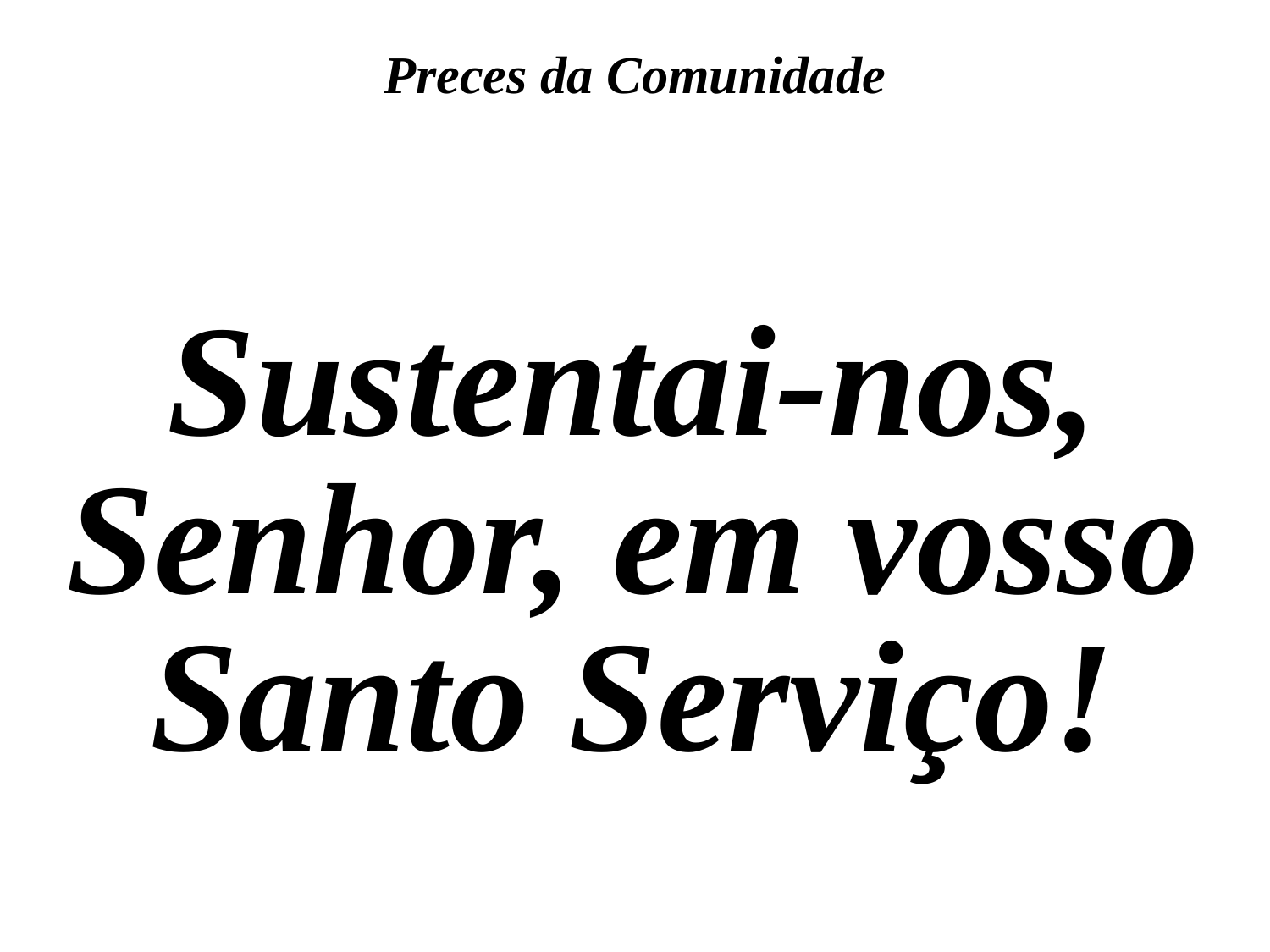

Preces da Comunidade
Sustentai-nos, Senhor, em vosso Santo Serviço!